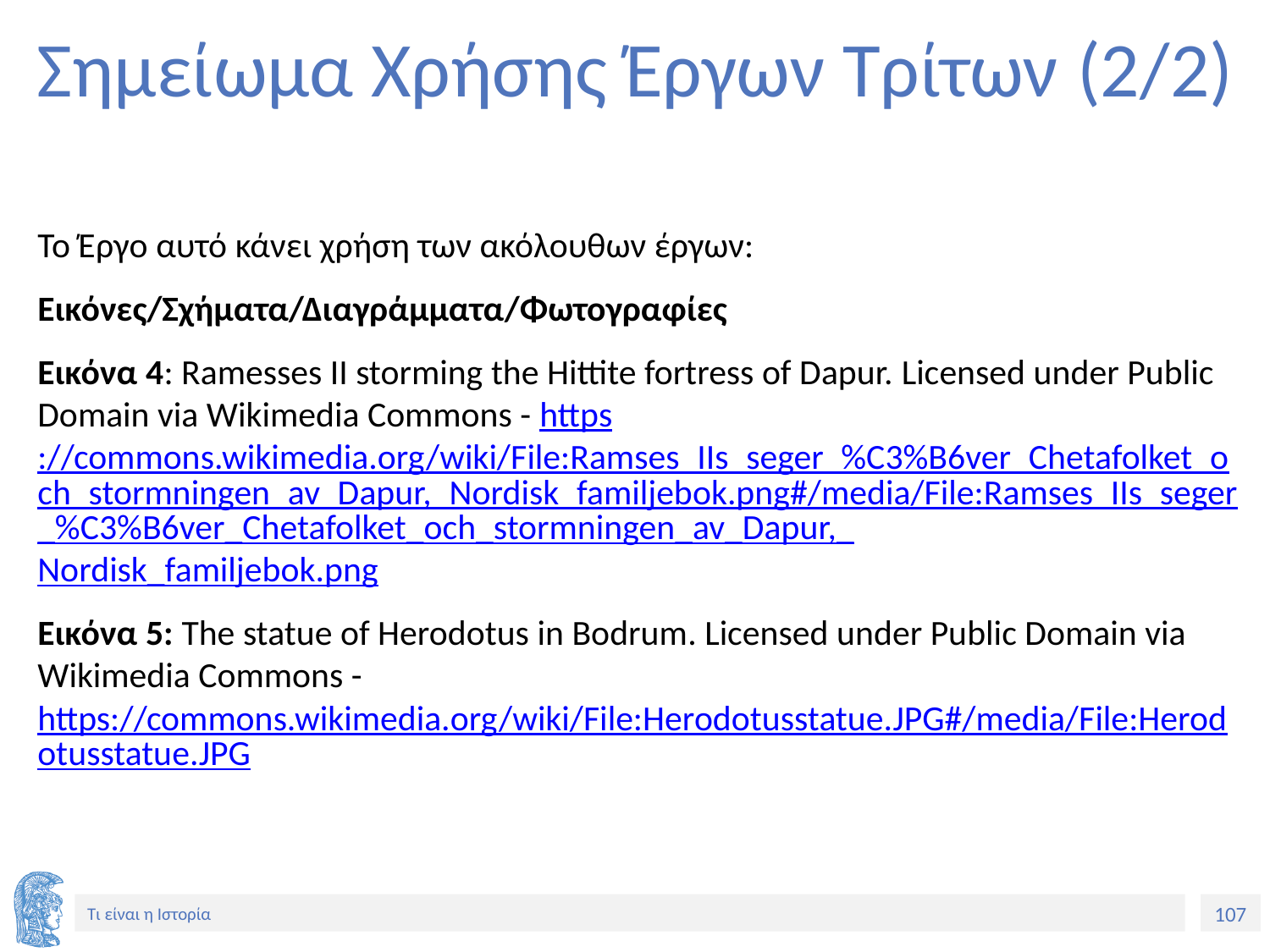

# Σημείωμα Χρήσης Έργων Τρίτων (2/2)
Το Έργο αυτό κάνει χρήση των ακόλουθων έργων:
Εικόνες/Σχήματα/Διαγράμματα/Φωτογραφίες
Εικόνα 4: Ramesses II storming the Hittite fortress of Dapur. Licensed under Public Domain via Wikimedia Commons - https://commons.wikimedia.org/wiki/File:Ramses_IIs_seger_%C3%B6ver_Chetafolket_och_stormningen_av_Dapur,_Nordisk_familjebok.png#/media/File:Ramses_IIs_seger_%C3%B6ver_Chetafolket_och_stormningen_av_Dapur,_Nordisk_familjebok.png
Εικόνα 5: The statue of Herodotus in Bodrum. Licensed under Public Domain via Wikimedia Commons - https://commons.wikimedia.org/wiki/File:Herodotusstatue.JPG#/media/File:Herodotusstatue.JPG